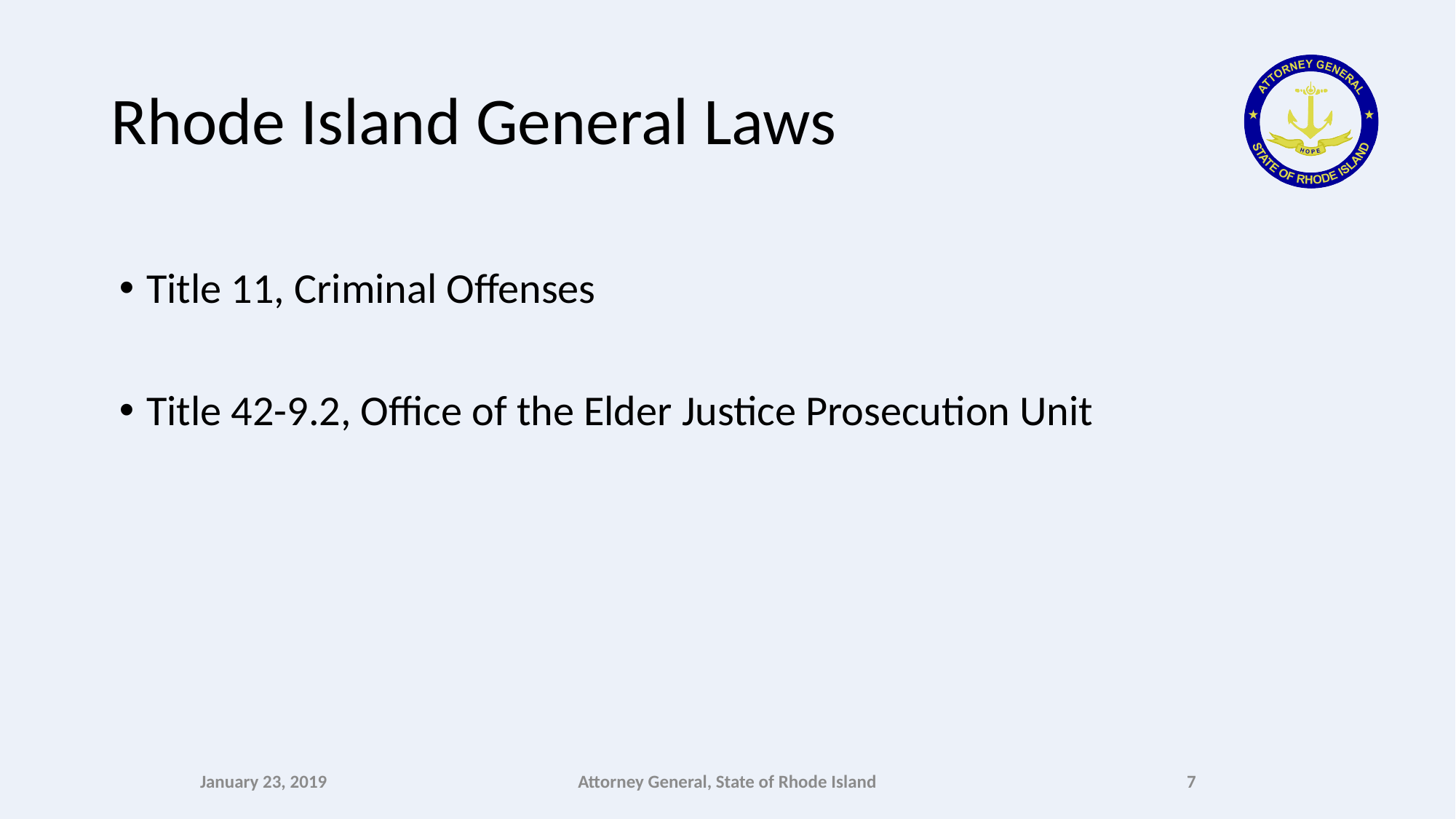

# Rhode Island General Laws
Title 11, Criminal Offenses

Title 42-9.2, Office of the Elder Justice Prosecution Unit

January 23, 2019
Attorney General, State of Rhode Island
7